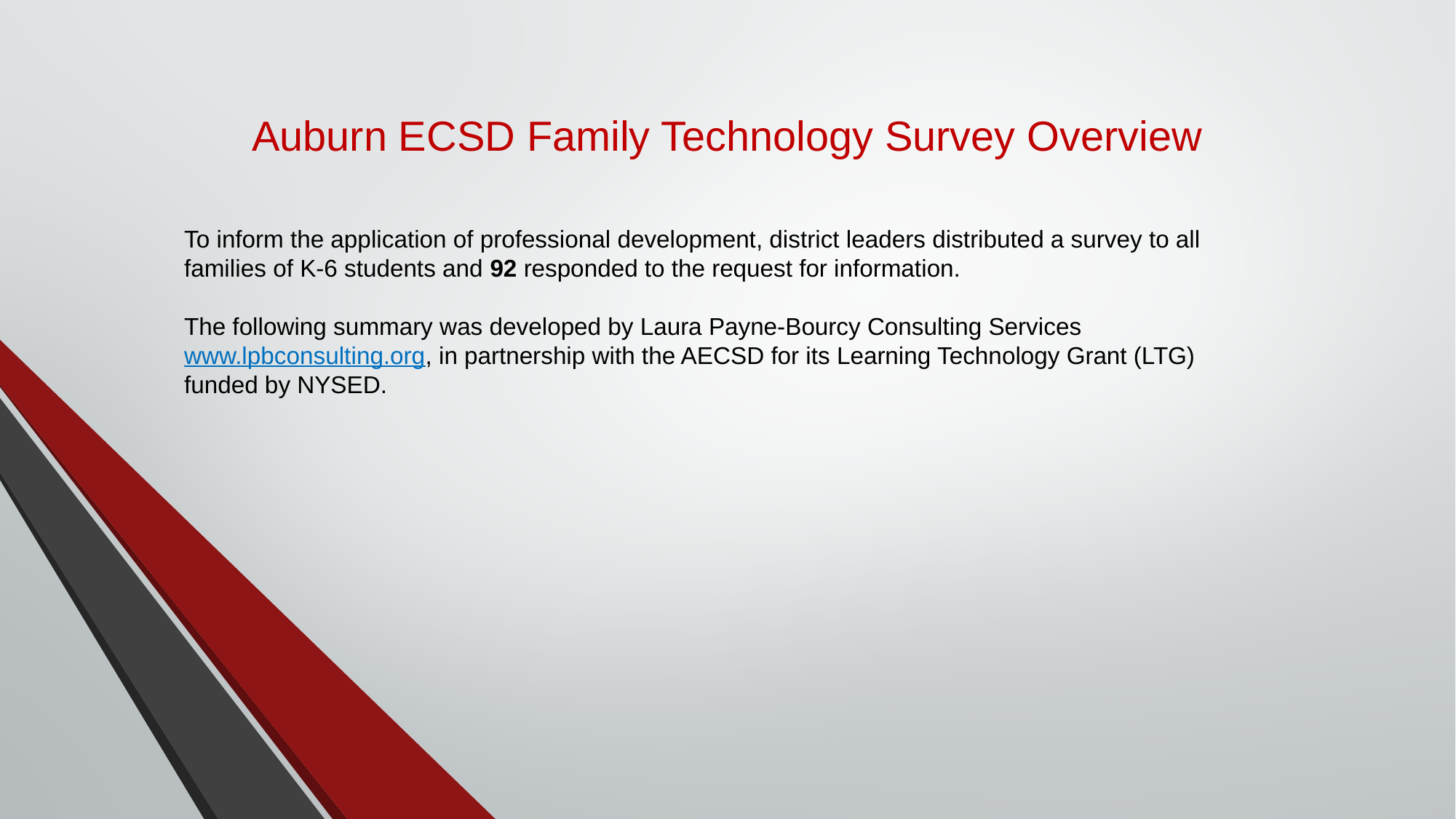

# Auburn ECSD Family Technology Survey Overview​
To inform the application of professional development, district leaders distributed a survey to all families of K-6 students and 92 responded to the request for information.

The following summary was developed by Laura Payne-Bourcy Consulting Services www.lpbconsulting.org, in partnership with the AECSD for its Learning Technology Grant (LTG) funded by NYSED.